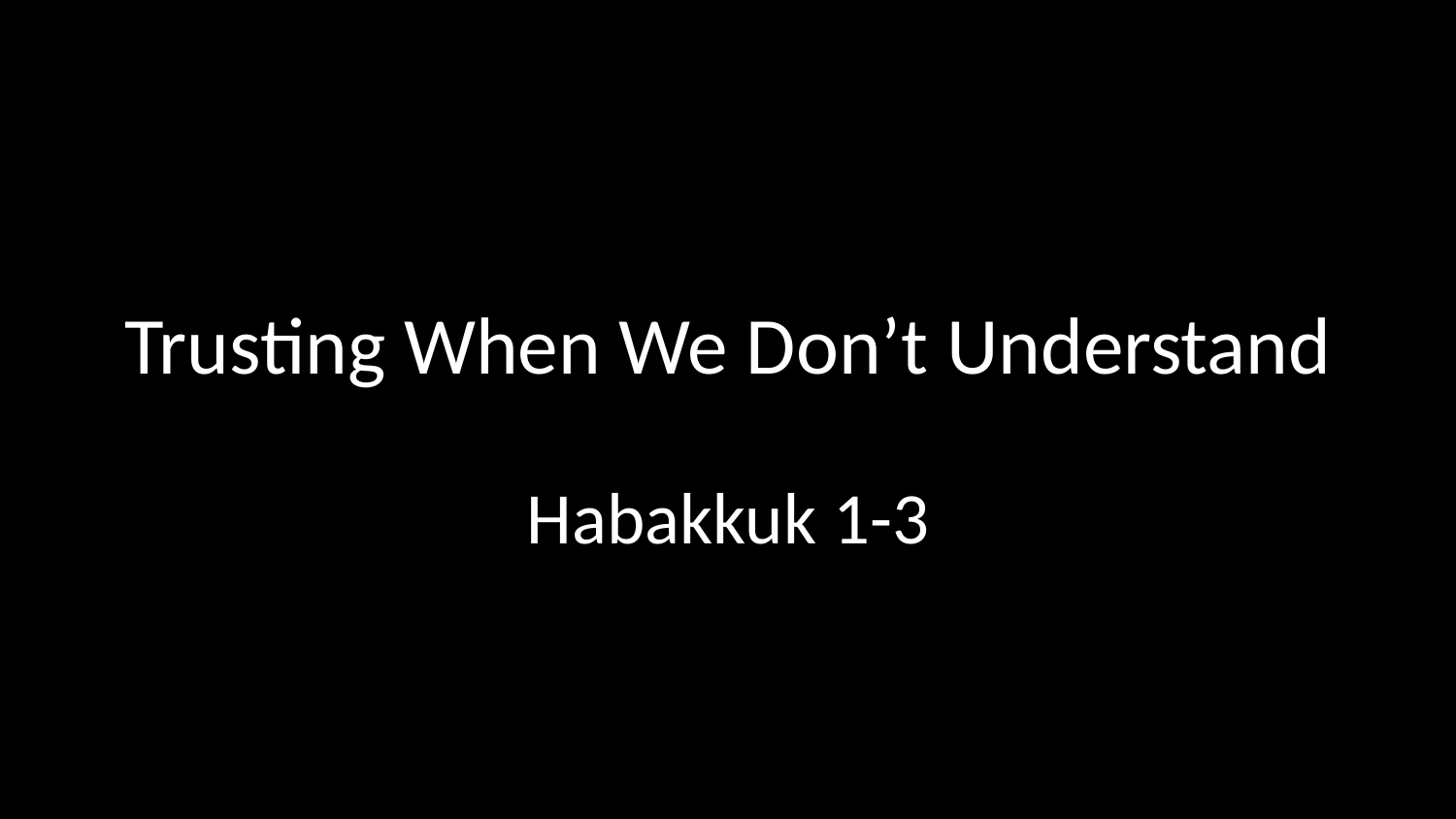

# Trusting When We Don’t Understand
Habakkuk 1-3